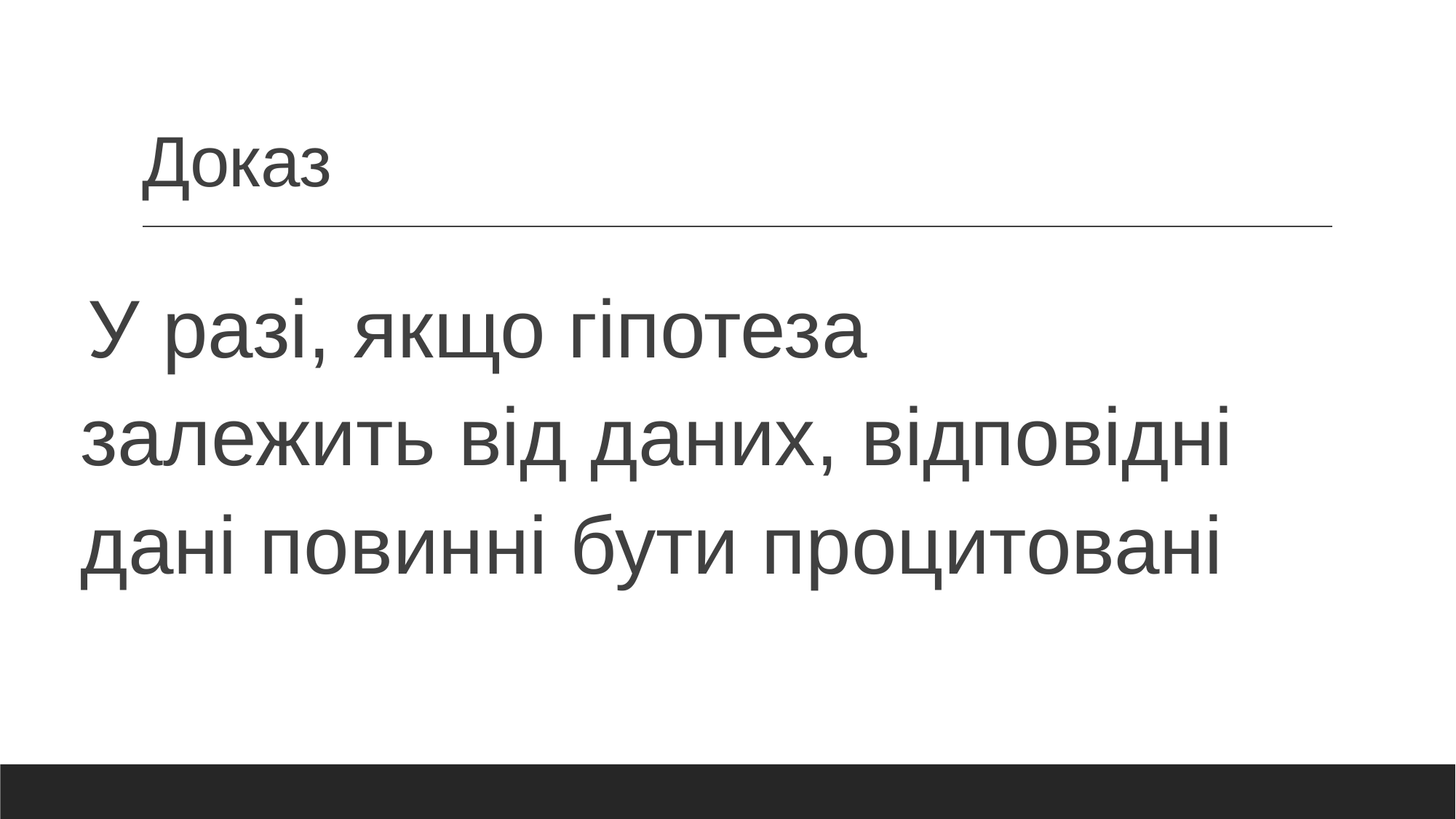

# Доказ
У разі, якщо гіпотеза  залежить від даних, відповідні дані повинні бути процитовані